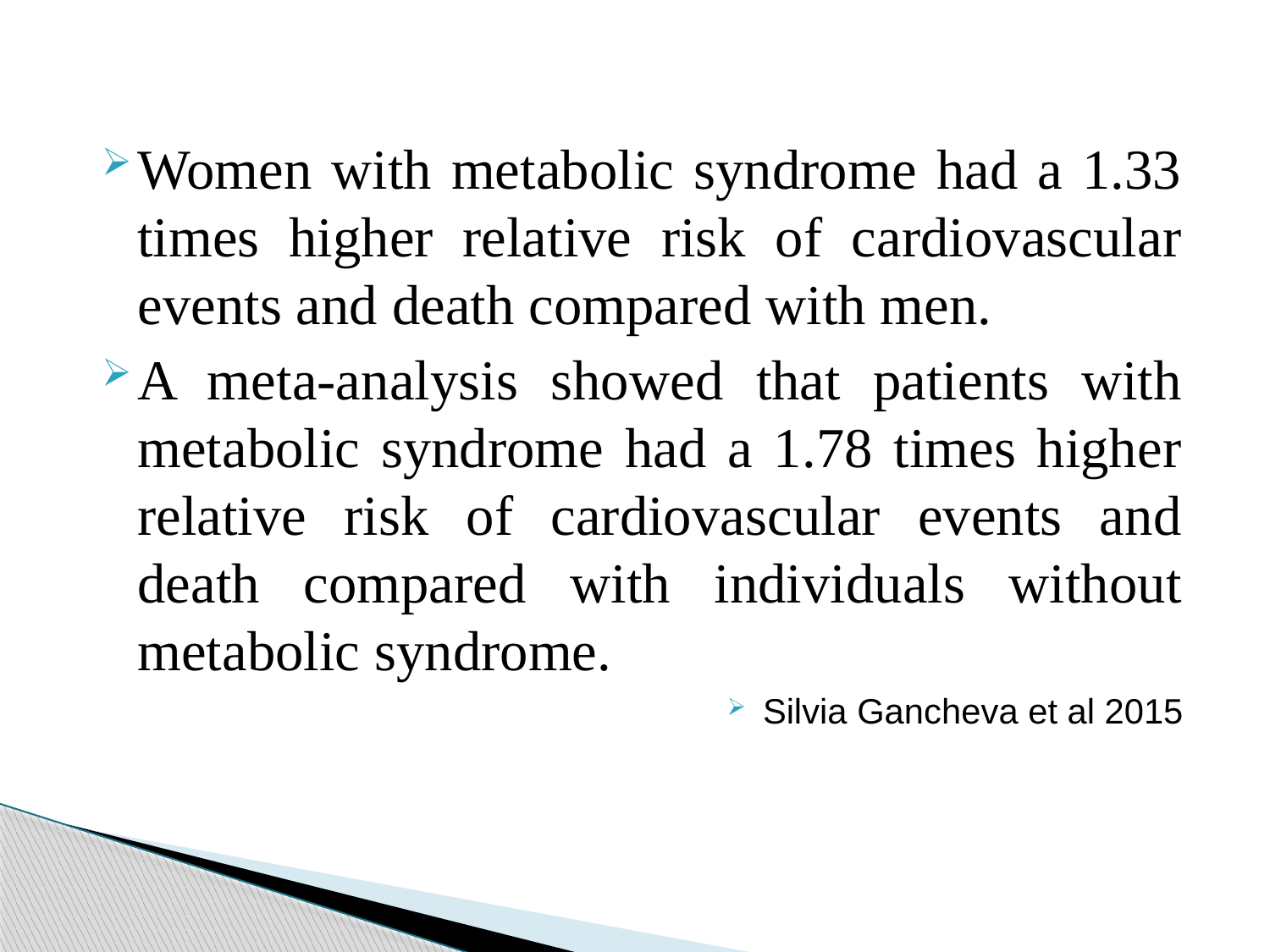

Women with metabolic syndrome had a 1.33 times higher relative risk of cardiovascular events and death compared with men.
A meta-analysis showed that patients with metabolic syndrome had a 1.78 times higher relative risk of cardiovascular events and death compared with individuals without metabolic syndrome.
Silvia Gancheva et al 2015